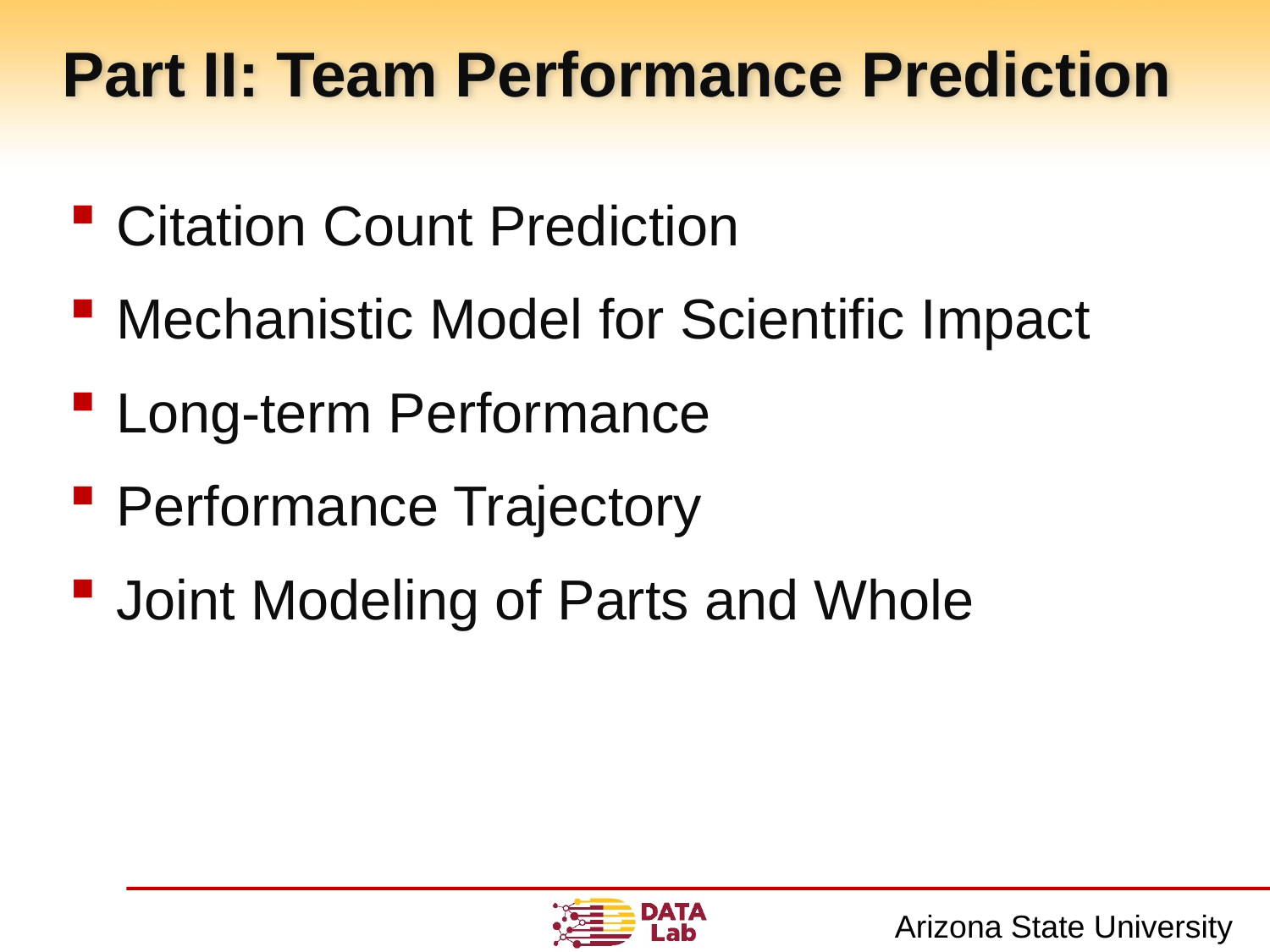

# Part II: Team Performance Prediction
Citation Count Prediction
Mechanistic Model for Scientific Impact
Long-term Performance
Performance Trajectory
Joint Modeling of Parts and Whole